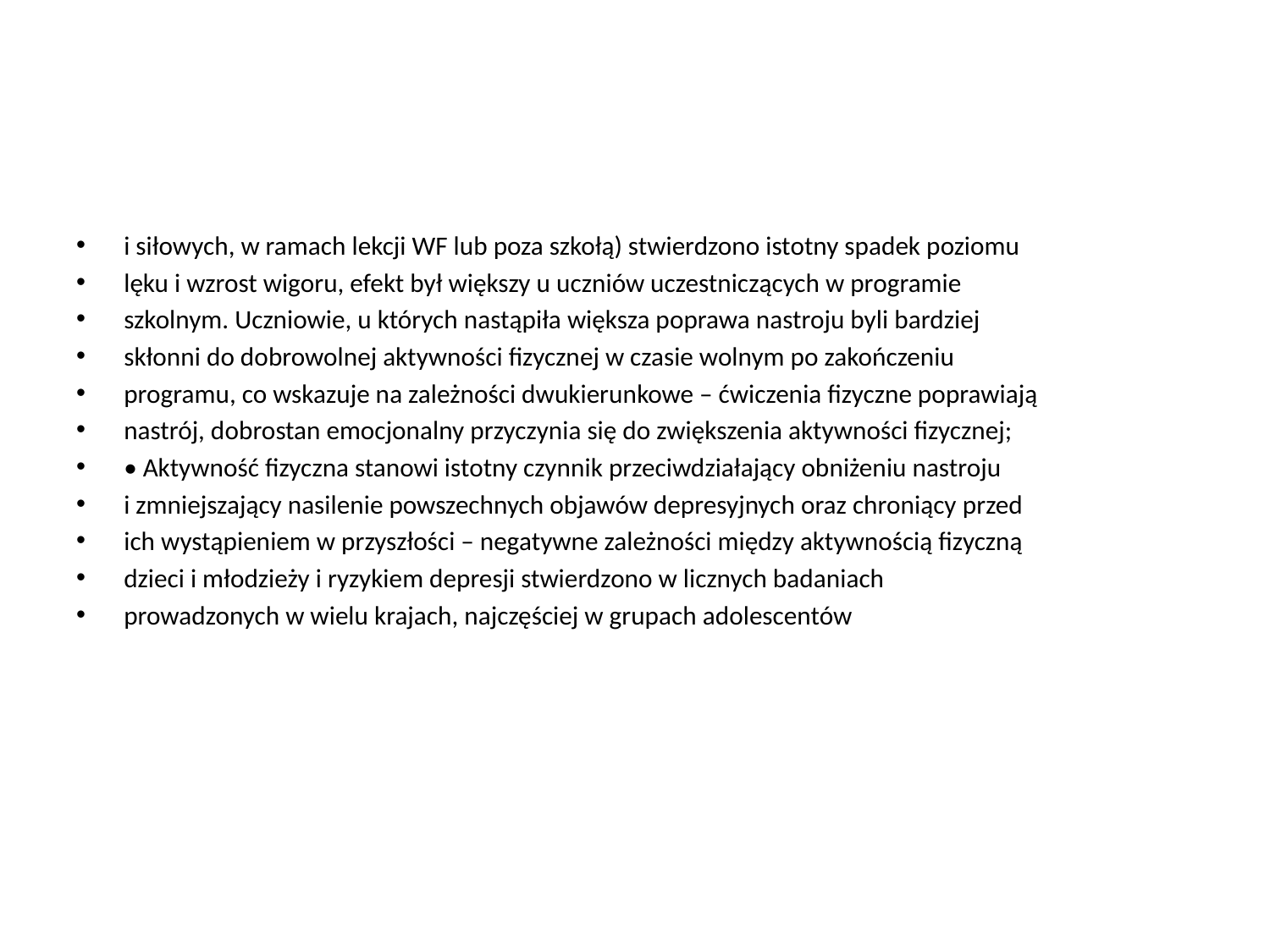

#
i siłowych, w ramach lekcji WF lub poza szkołą) stwierdzono istotny spadek poziomu
lęku i wzrost wigoru, efekt był większy u uczniów uczestniczących w programie
szkolnym. Uczniowie, u których nastąpiła większa poprawa nastroju byli bardziej
skłonni do dobrowolnej aktywności fizycznej w czasie wolnym po zakończeniu
programu, co wskazuje na zależności dwukierunkowe – ćwiczenia fizyczne poprawiają
nastrój, dobrostan emocjonalny przyczynia się do zwiększenia aktywności fizycznej;
• Aktywność fizyczna stanowi istotny czynnik przeciwdziałający obniżeniu nastroju
i zmniejszający nasilenie powszechnych objawów depresyjnych oraz chroniący przed
ich wystąpieniem w przyszłości – negatywne zależności między aktywnością fizyczną
dzieci i młodzieży i ryzykiem depresji stwierdzono w licznych badaniach
prowadzonych w wielu krajach, najczęściej w grupach adolescentów